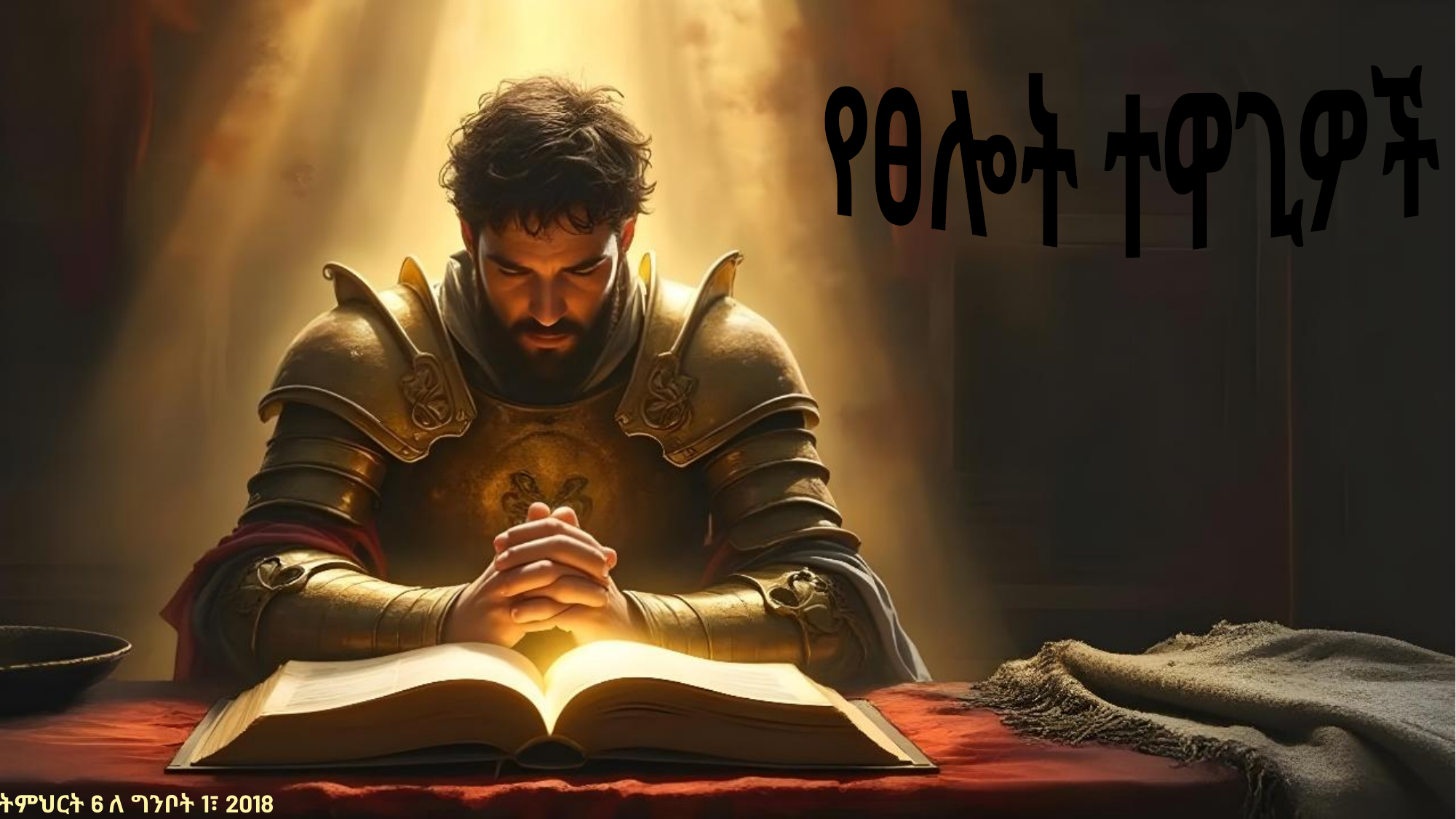

የፀሎት ተዋጊዎች

ትምህርት 6 ለ ግንቦት 1፣ 2018